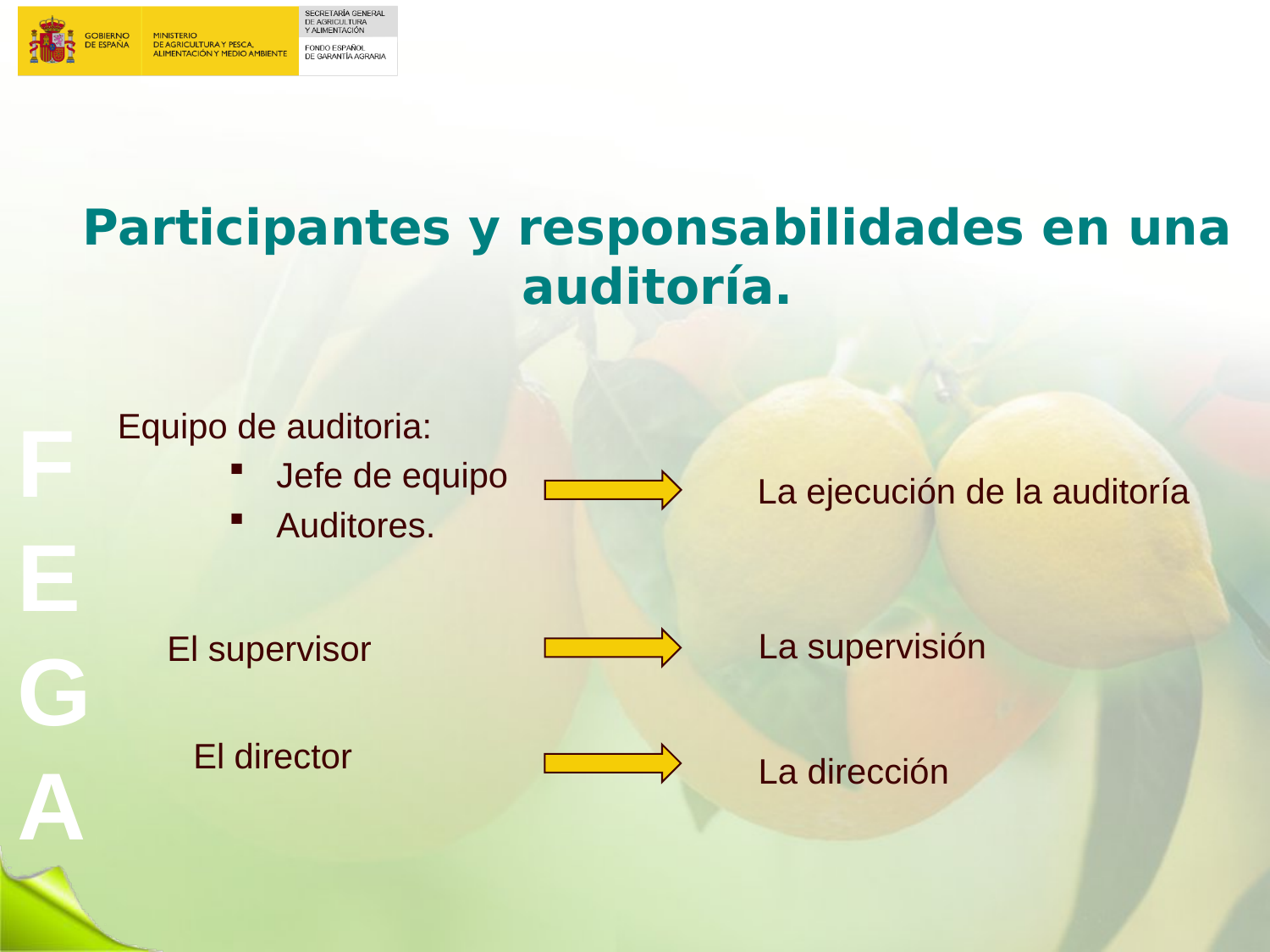

# Participantes y responsabilidades en una auditoría.

Equipo de auditoria:
Jefe de equipo
Auditores.

La ejecución de la auditoría

La supervisión
 El supervisor

El director
La dirección